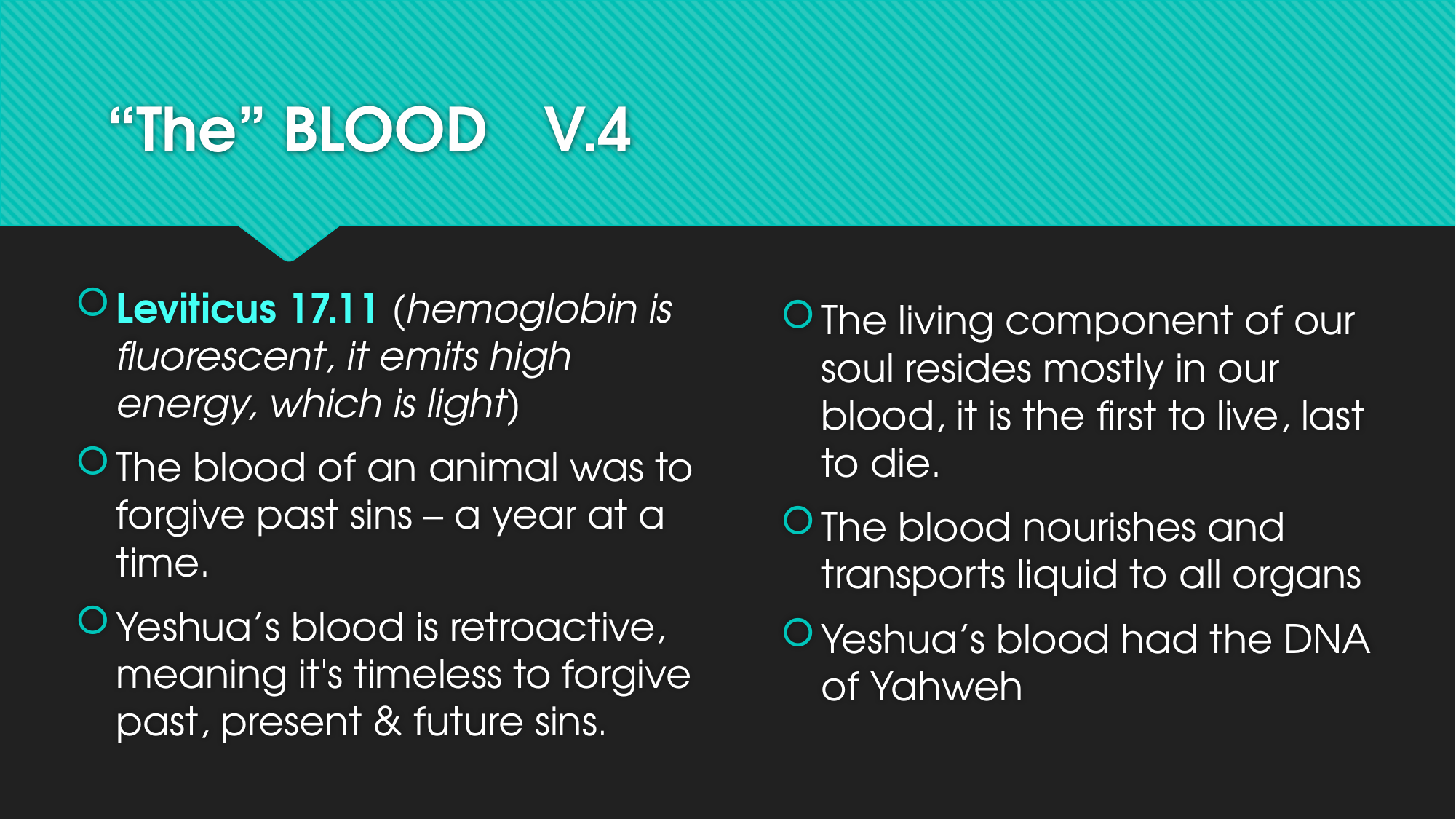

# “The” BLOOD	V.4
Leviticus 17.11 (hemoglobin is fluorescent, it emits high energy, which is light)
The blood of an animal was to forgive past sins – a year at a time.
Yeshua’s blood is retroactive, meaning it's timeless to forgive past, present & future sins.
The living component of our soul resides mostly in our blood, it is the first to live, last to die.
The blood nourishes and transports liquid to all organs
Yeshua’s blood had the DNA of Yahweh